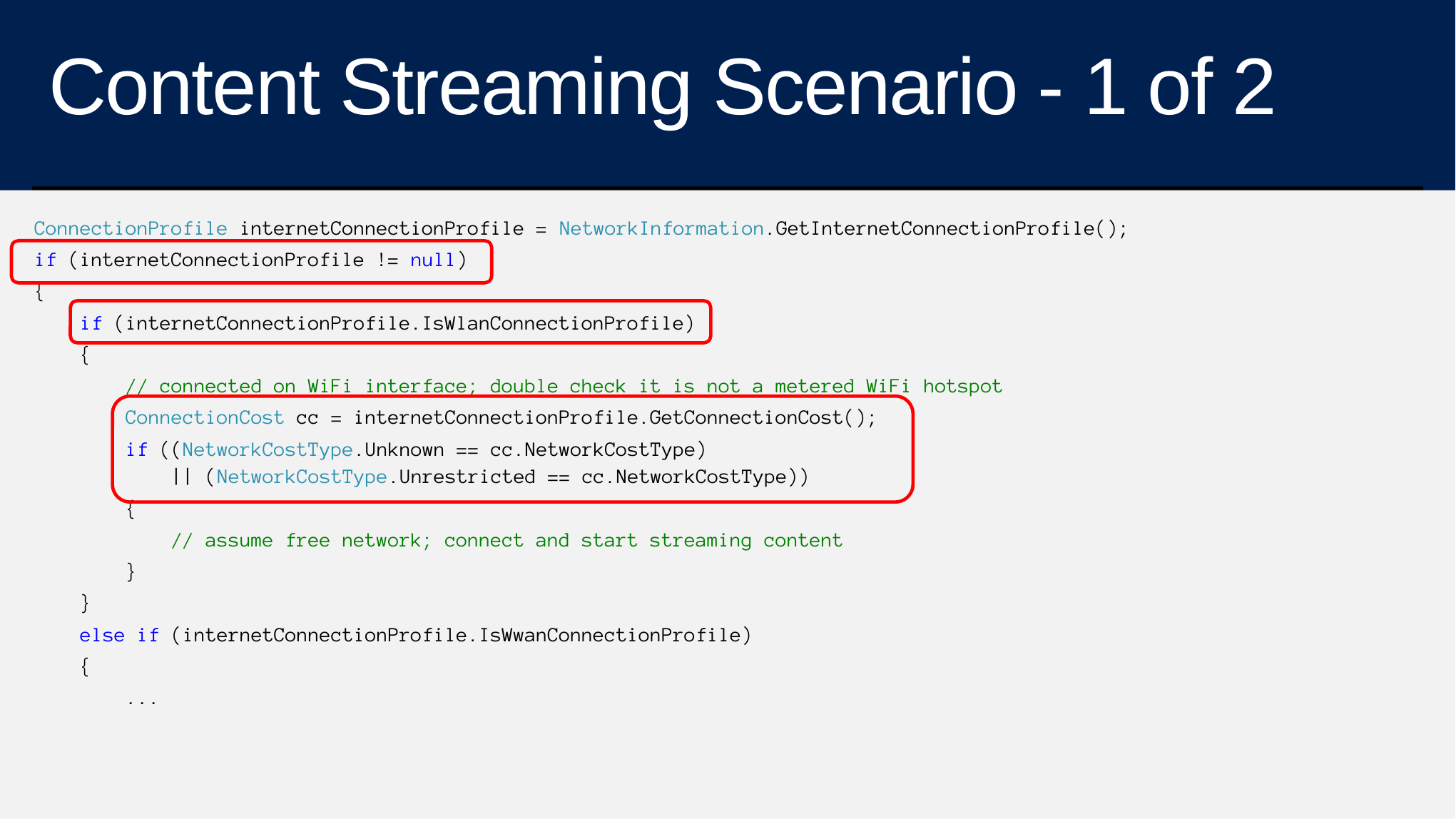

# Content Streaming Scenario - 1 of 2
ConnectionProfile internetConnectionProfile = NetworkInformation.GetInternetConnectionProfile();
if (internetConnectionProfile != null)
{
    if (internetConnectionProfile.IsWlanConnectionProfile)
    {
        // connected on WiFi interface; double check it is not a metered WiFi hotspot
        ConnectionCost cc = internetConnectionProfile.GetConnectionCost();
        if ((NetworkCostType.Unknown == cc.NetworkCostType)
            || (NetworkCostType.Unrestricted == cc.NetworkCostType))
        {
            // assume free network; connect and start streaming content
        }
    }
    else if (internetConnectionProfile.IsWwanConnectionProfile)
    {
        ...